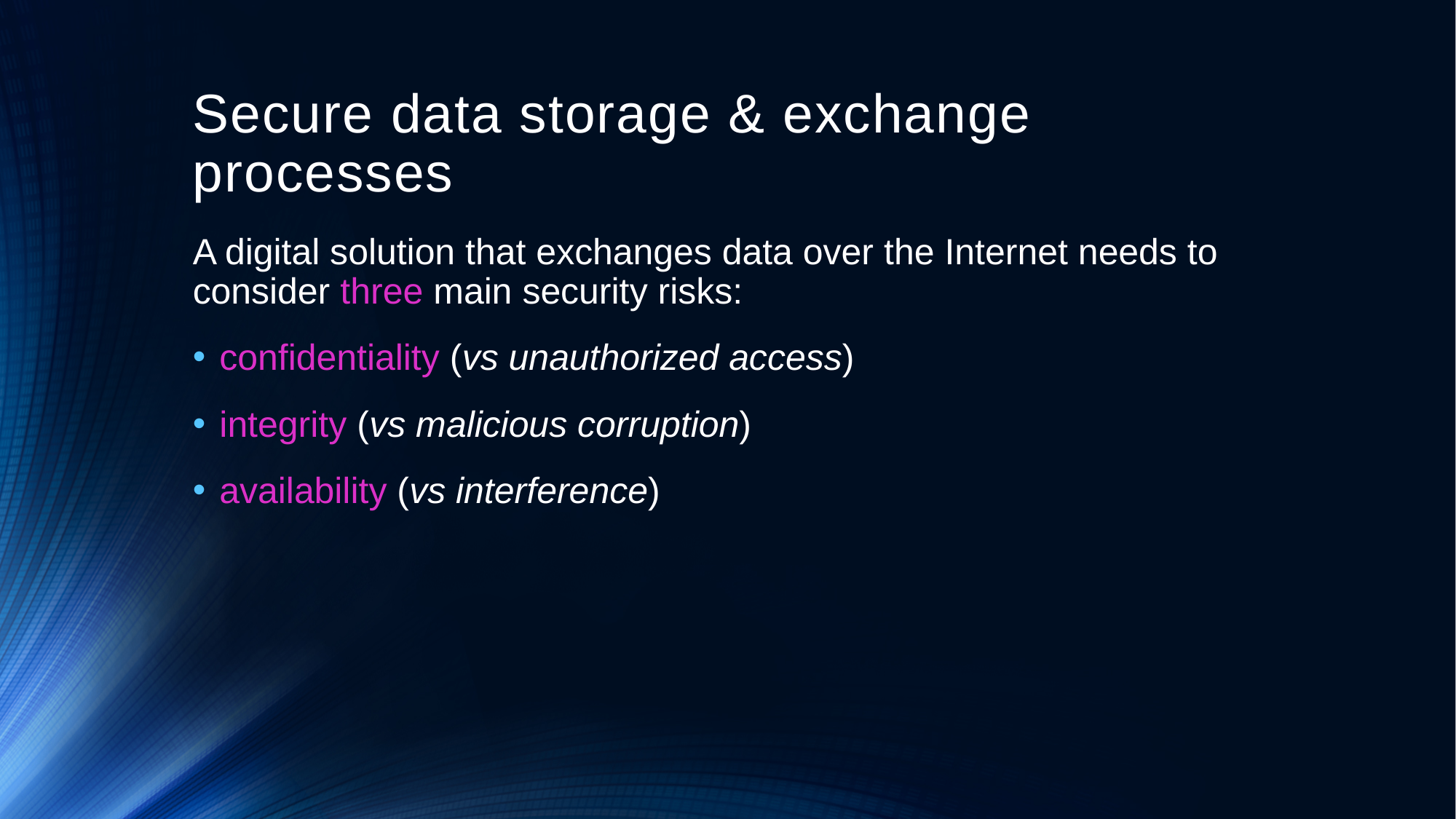

# Secure data storage & exchange processes
A digital solution that exchanges data over the Internet needs to consider three main security risks:
confidentiality (vs unauthorized access)
integrity (vs malicious corruption)
availability (vs interference)